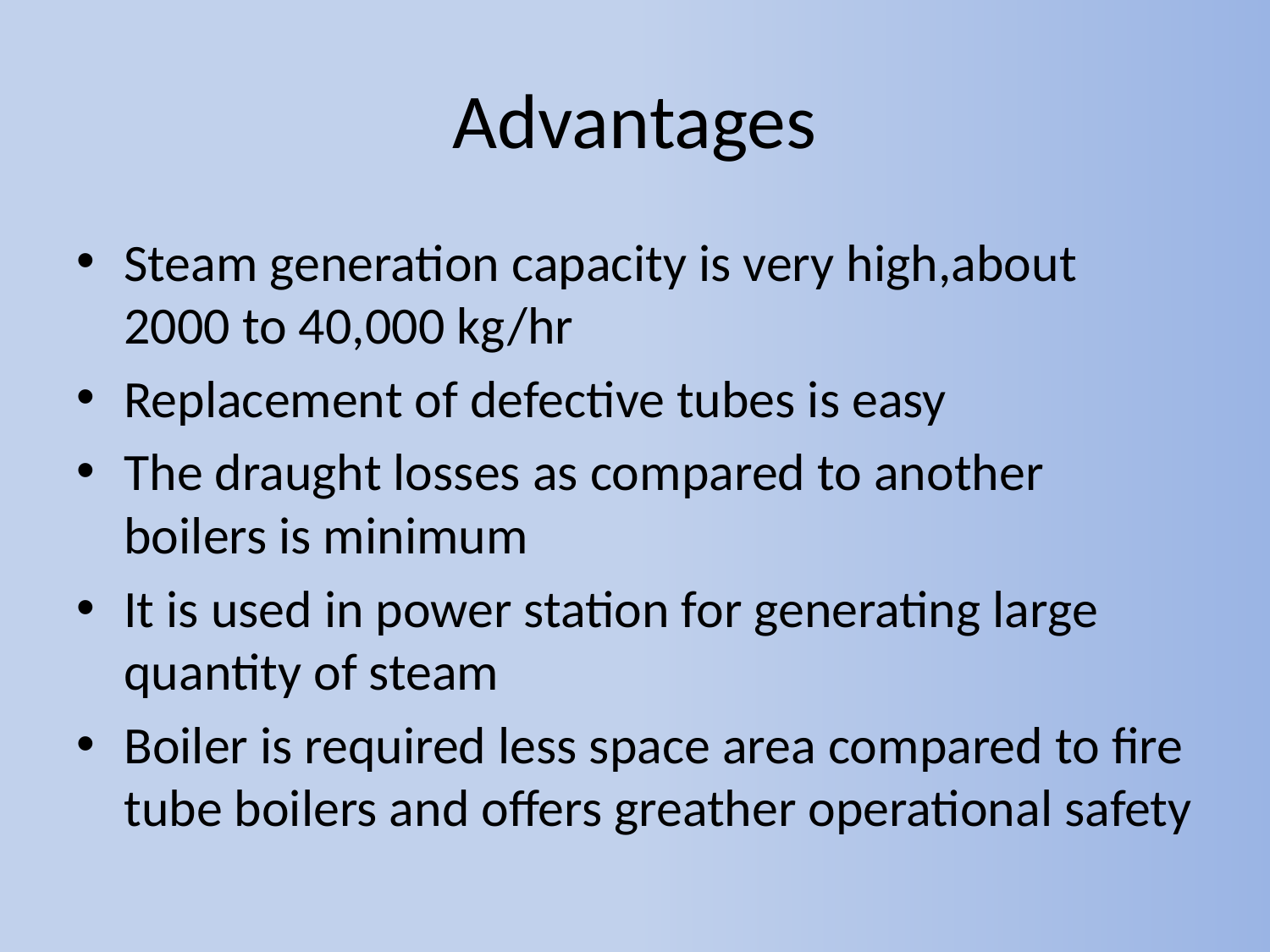

# Advantages
Steam generation capacity is very high,about 2000 to 40,000 kg/hr
Replacement of defective tubes is easy
The draught losses as compared to another boilers is minimum
It is used in power station for generating large quantity of steam
Boiler is required less space area compared to fire tube boilers and offers greather operational safety